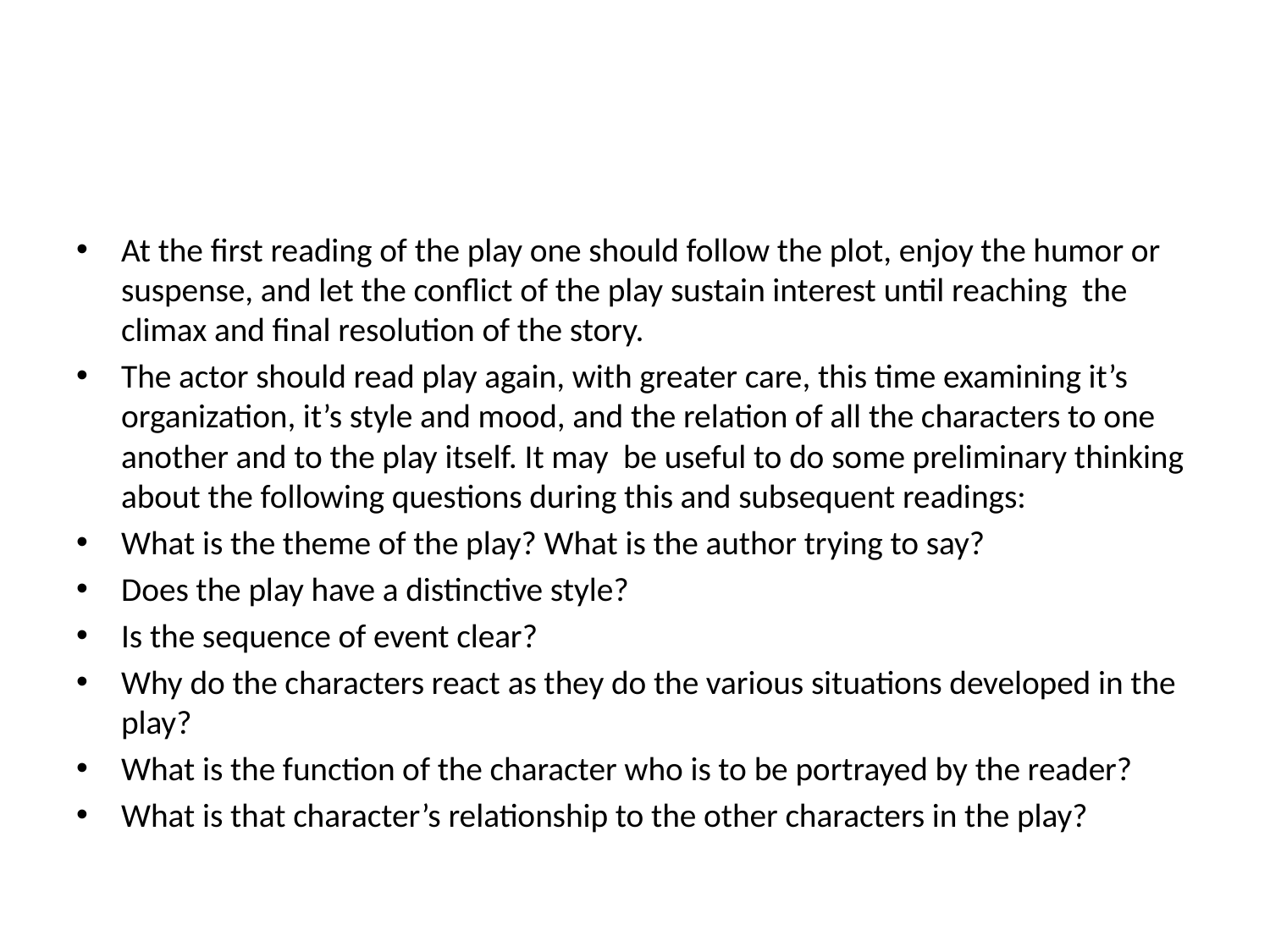

#
At the first reading of the play one should follow the plot, enjoy the humor or suspense, and let the conflict of the play sustain interest until reaching  the climax and final resolution of the story.
The actor should read play again, with greater care, this time examining it’s organization, it’s style and mood, and the relation of all the characters to one another and to the play itself. It may  be useful to do some preliminary thinking about the following questions during this and subsequent readings:
What is the theme of the play? What is the author trying to say?
Does the play have a distinctive style?
Is the sequence of event clear?
Why do the characters react as they do the various situations developed in the play?
What is the function of the character who is to be portrayed by the reader?
What is that character’s relationship to the other characters in the play?